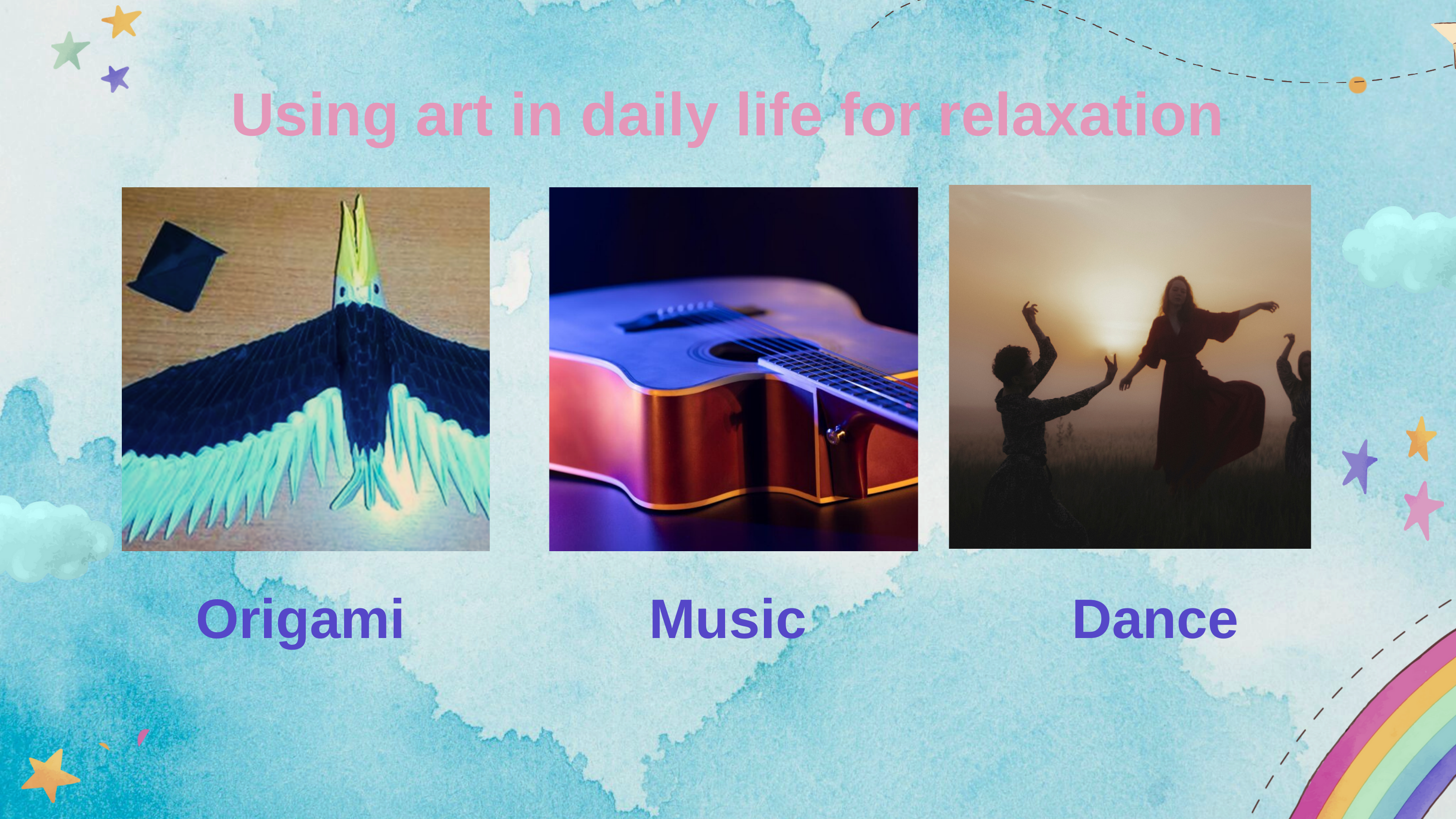

Using art in daily life for relaxation

Origami
Music
Dance